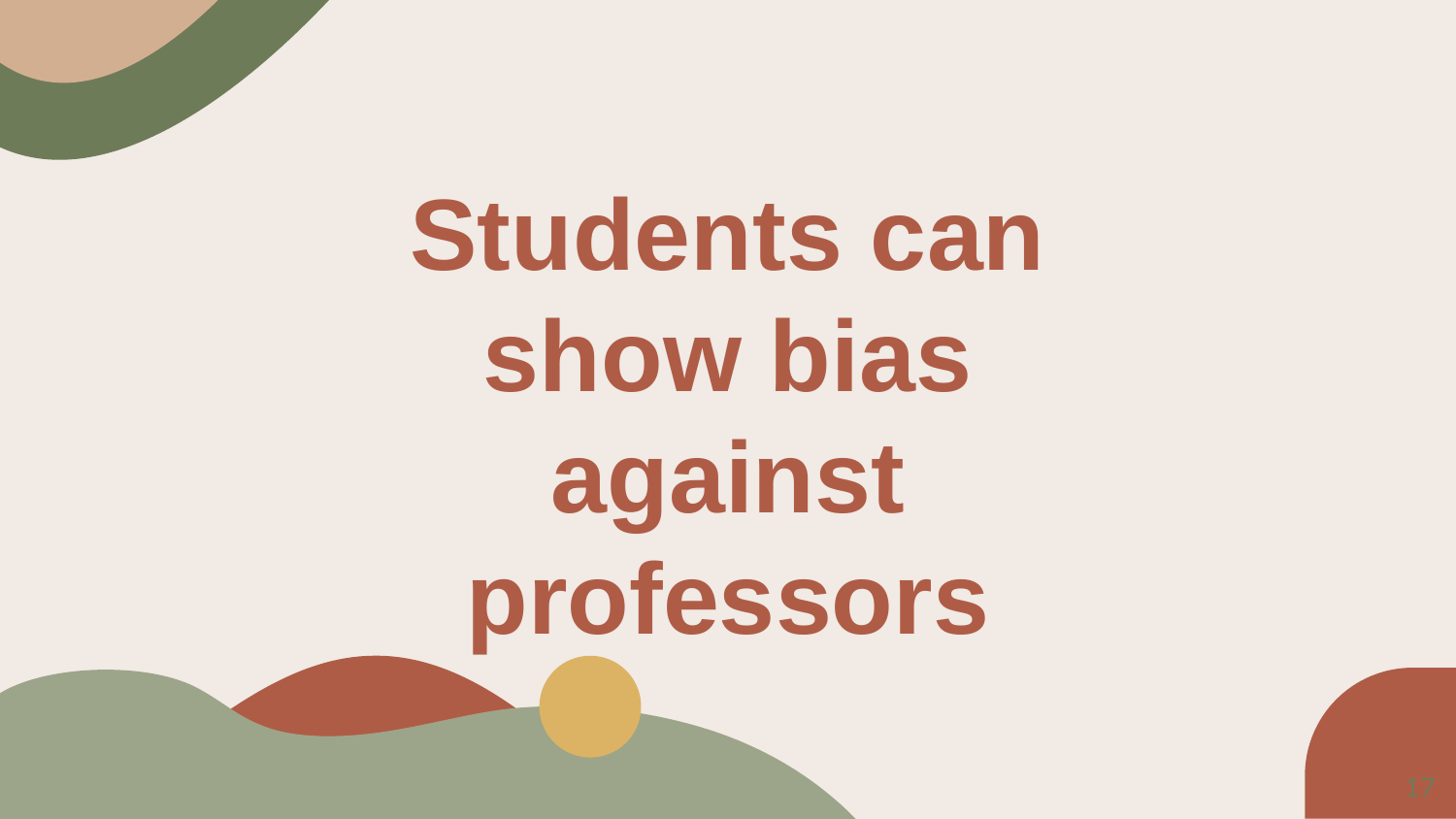

# Students can show bias against professors
17